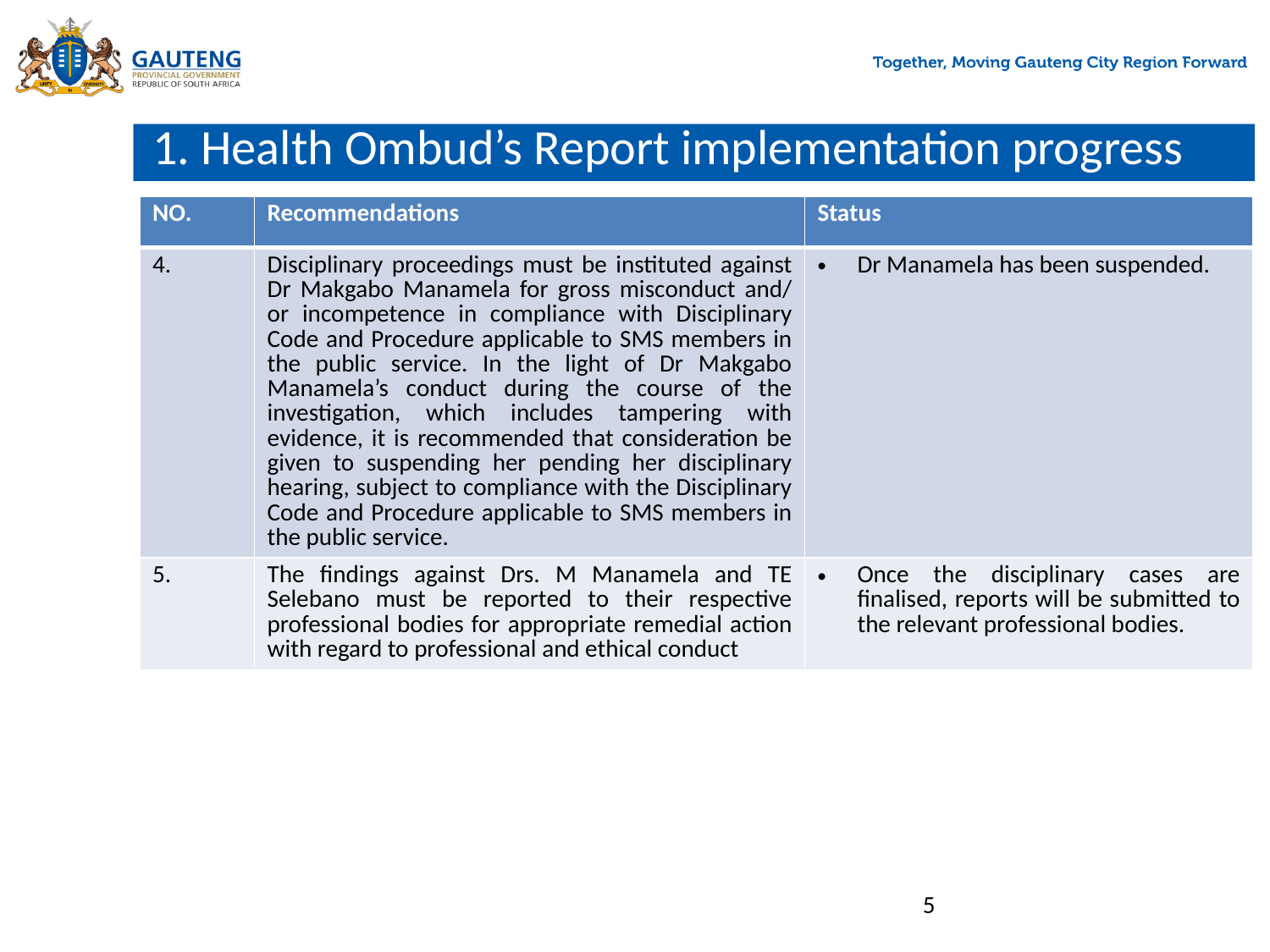

# 1. Health Ombud’s Report implementation progress
| NO. | Recommendations | Status |
| --- | --- | --- |
| 4. | Disciplinary proceedings must be instituted against Dr Makgabo Manamela for gross misconduct and/ or incompetence in compliance with Disciplinary Code and Procedure applicable to SMS members in the public service. In the light of Dr Makgabo Manamela’s conduct during the course of the investigation, which includes tampering with evidence, it is recommended that consideration be given to suspending her pending her disciplinary hearing, subject to compliance with the Disciplinary Code and Procedure applicable to SMS members in the public service. | Dr Manamela has been suspended. |
| 5. | The findings against Drs. M Manamela and TE Selebano must be reported to their respective professional bodies for appropriate remedial action with regard to professional and ethical conduct | Once the disciplinary cases are finalised, reports will be submitted to the relevant professional bodies. |

5